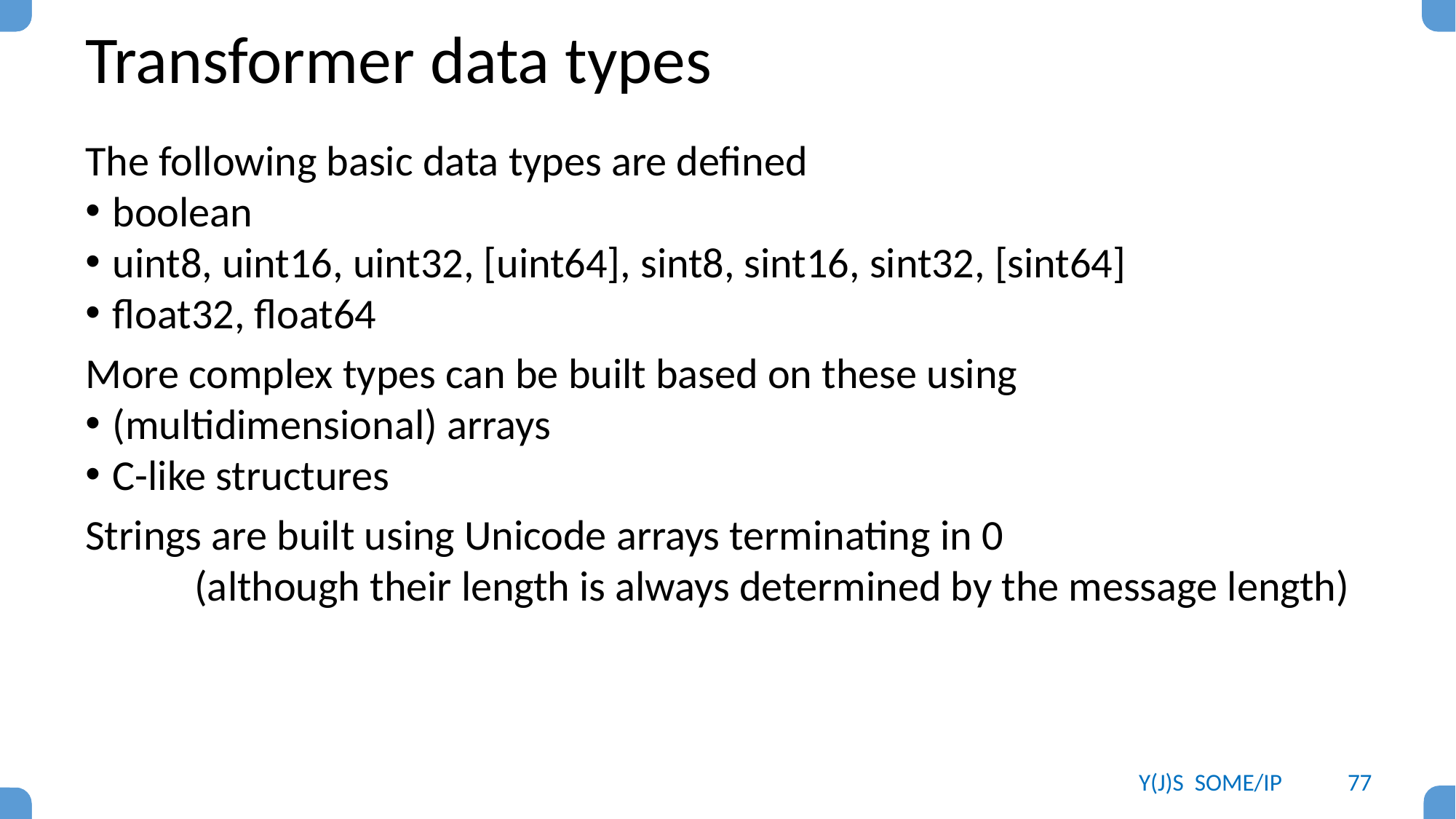

# Transformer data types
The following basic data types are defined
boolean
uint8, uint16, uint32, [uint64], sint8, sint16, sint32, [sint64]
float32, float64
More complex types can be built based on these using
(multidimensional) arrays
C-like structures
Strings are built using Unicode arrays terminating in 0
	(although their length is always determined by the message length)

Y(J)S  SOME/IP
77